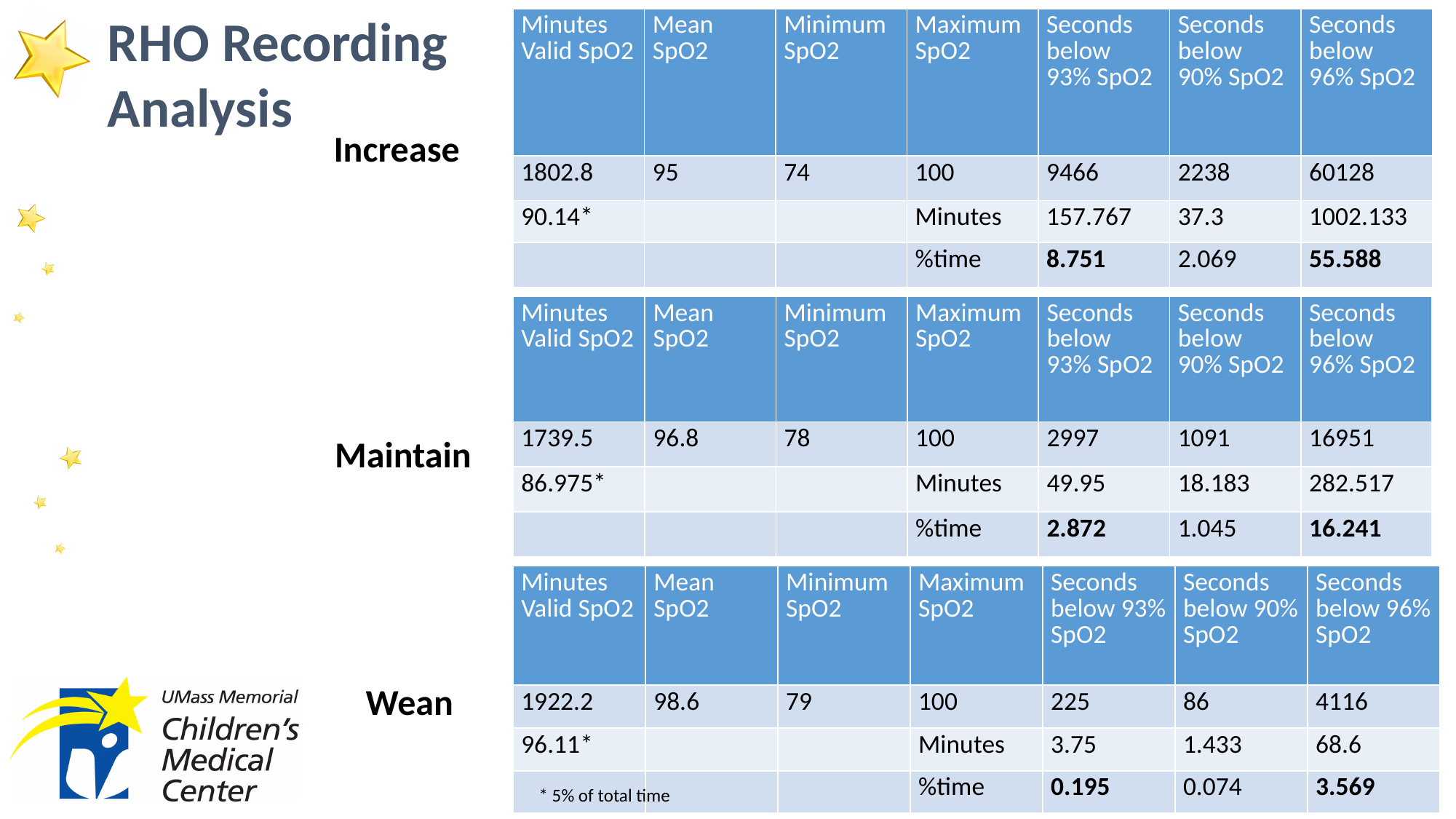

RHO Recording Analysis
| Minutes Valid SpO2 | Mean SpO2 | Minimum SpO2 | Maximum SpO2 | Seconds below 93% SpO2 | Seconds below 90% SpO2 | Seconds below 96% SpO2 |
| --- | --- | --- | --- | --- | --- | --- |
| 1802.8 | 95 | 74 | 100 | 9466 | 2238 | 60128 |
| 90.14\* |  |  | Minutes | 157.767 | 37.3 | 1002.133 |
|  |  |  | %time | 8.751 | 2.069 | 55.588 |
Increase
| Minutes Valid SpO2 | Mean SpO2 | Minimum SpO2 | Maximum SpO2 | Seconds below 93% SpO2 | Seconds below 90% SpO2 | Seconds below 96% SpO2 |
| --- | --- | --- | --- | --- | --- | --- |
| 1739.5 | 96.8 | 78 | 100 | 2997 | 1091 | 16951 |
| 86.975\* |  |  | Minutes | 49.95 | 18.183 | 282.517 |
|  |  |  | %time | 2.872 | 1.045 | 16.241 |
Maintain
| Minutes Valid SpO2 | Mean SpO2 | Minimum SpO2 | Maximum SpO2 | Seconds below 93% SpO2 | Seconds below 90% SpO2 | Seconds below 96% SpO2 |
| --- | --- | --- | --- | --- | --- | --- |
| 1922.2 | 98.6 | 79 | 100 | 225 | 86 | 4116 |
| 96.11\* |  |  | Minutes | 3.75 | 1.433 | 68.6 |
|  |  |  | %time | 0.195 | 0.074 | 3.569 |
Wean
* 5% of total time